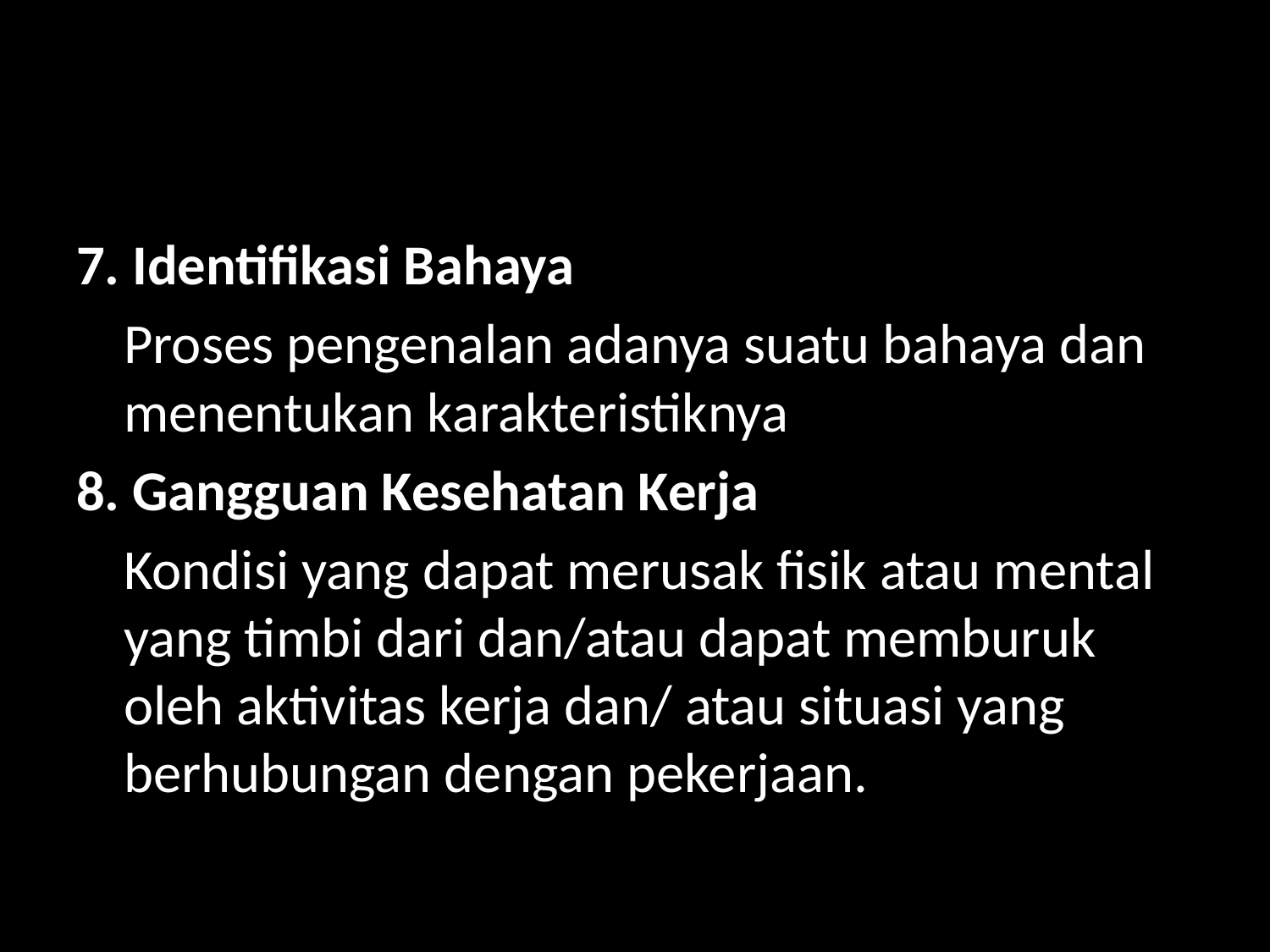

#
7. Identifikasi Bahaya
	Proses pengenalan adanya suatu bahaya dan menentukan karakteristiknya
8. Gangguan Kesehatan Kerja
	Kondisi yang dapat merusak fisik atau mental yang timbi dari dan/atau dapat memburuk oleh aktivitas kerja dan/ atau situasi yang berhubungan dengan pekerjaan.